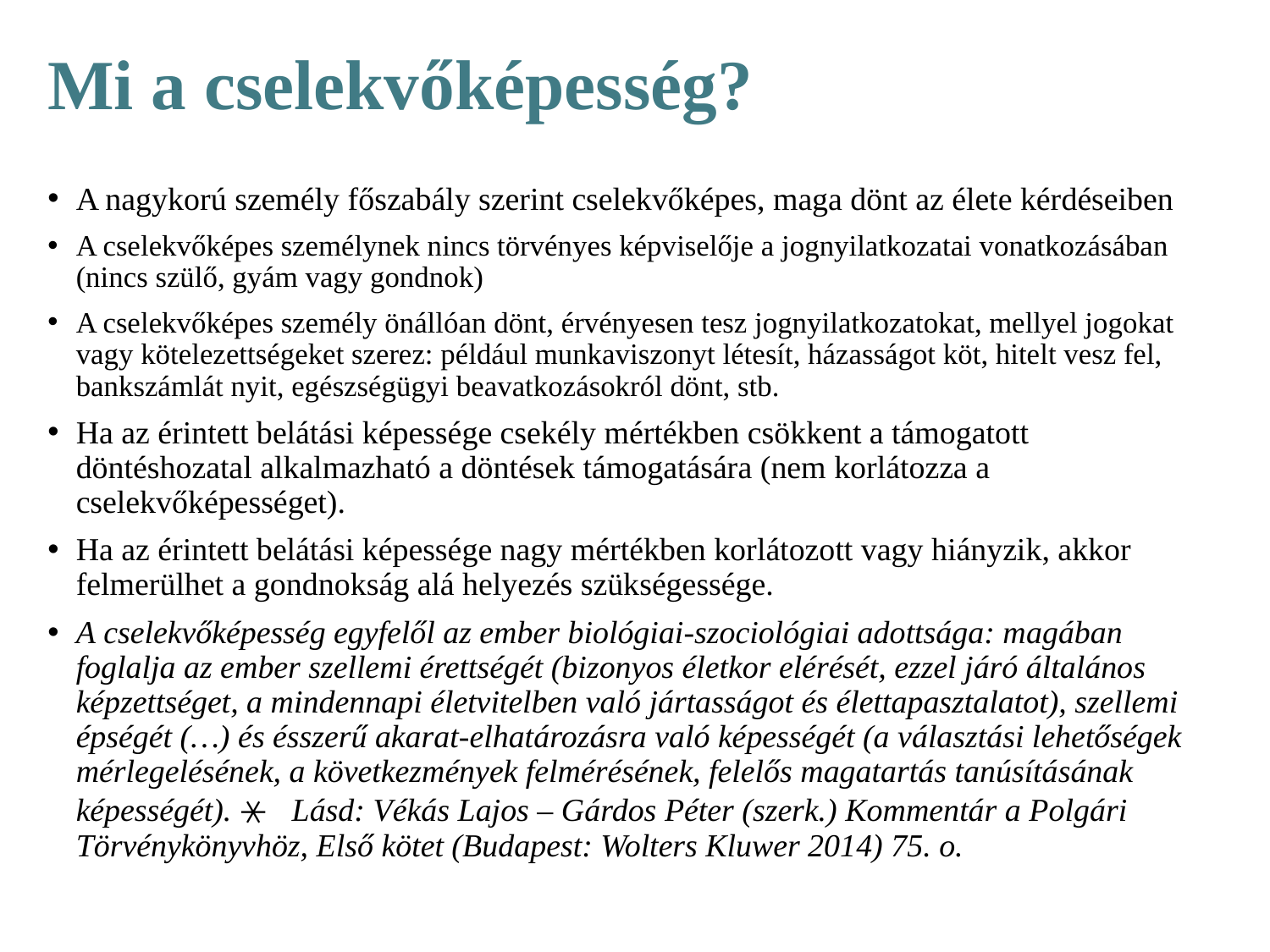

# Mi a cselekvőképesség?
A nagykorú személy főszabály szerint cselekvőképes, maga dönt az élete kérdéseiben
A cselekvőképes személynek nincs törvényes képviselője a jognyilatkozatai vonatkozásában (nincs szülő, gyám vagy gondnok)
A cselekvőképes személy önállóan dönt, érvényesen tesz jognyilatkozatokat, mellyel jogokat vagy kötelezettségeket szerez: például munkaviszonyt létesít, házasságot köt, hitelt vesz fel, bankszámlát nyit, egészségügyi beavatkozásokról dönt, stb.
Ha az érintett belátási képessége csekély mértékben csökkent a támogatott döntéshozatal alkalmazható a döntések támogatására (nem korlátozza a cselekvőképességet).
Ha az érintett belátási képessége nagy mértékben korlátozott vagy hiányzik, akkor felmerülhet a gondnokság alá helyezés szükségessége.
A cselekvőképesség egyfelől az ember biológiai-szociológiai adottsága: magában foglalja az ember szellemi érettségét (bizonyos életkor elérését, ezzel járó általános képzettséget, a mindennapi életvitelben való jártasságot és élettapasztalatot), szellemi épségét (…) és ésszerű akarat-elhatározásra való képességét (a választási lehetőségek mérlegelésének, a következmények felmérésének, felelős magatartás tanúsításának képességét). ⚹   Lásd: Vékás Lajos – Gárdos Péter (szerk.) Kommentár a Polgári Törvénykönyvhöz, Első kötet (Budapest: Wolters Kluwer 2014) 75. o.